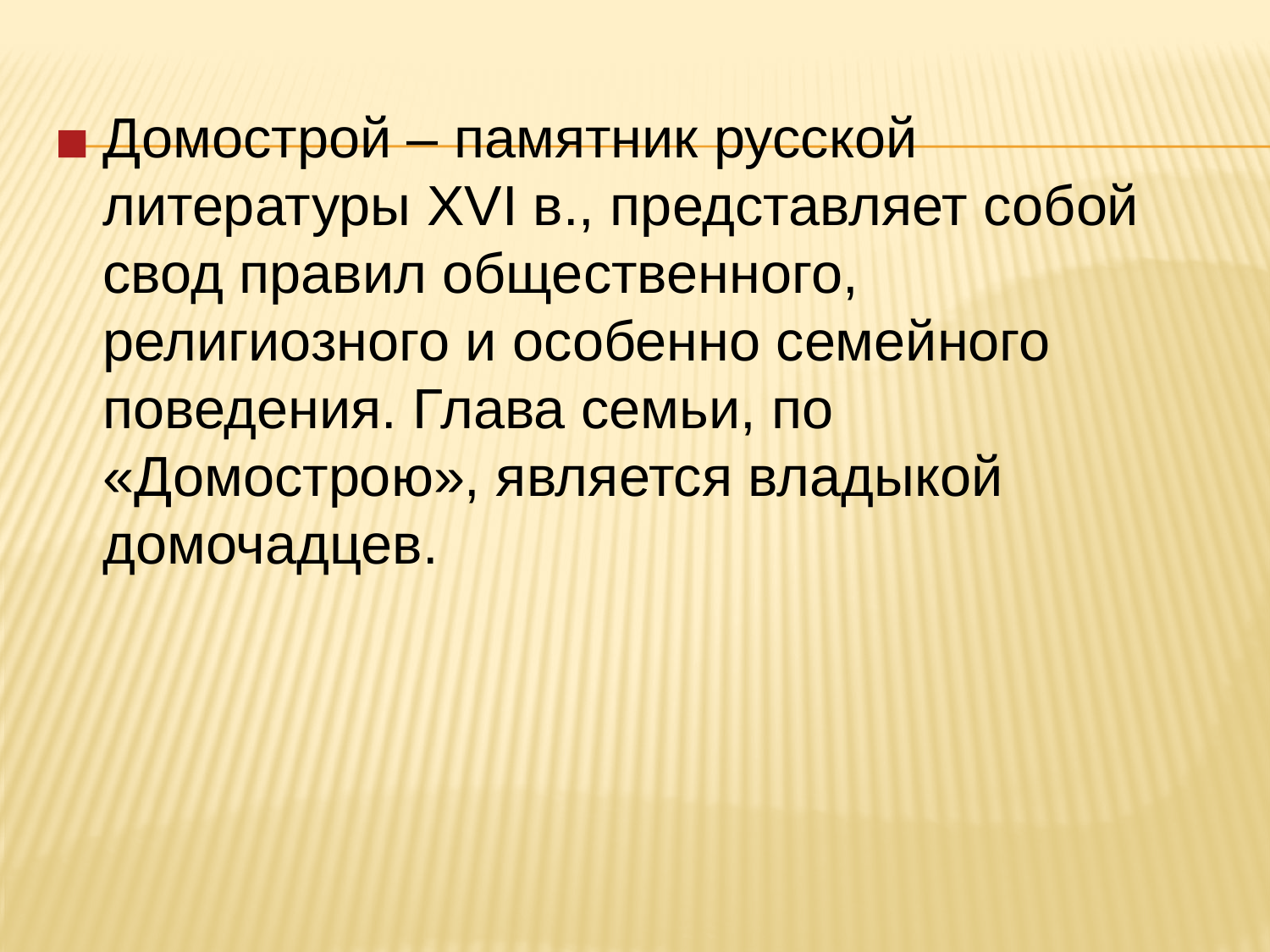

Домострой – памятник русской литературы ХVI в., представляет собой свод правил общественного, религиозного и особенно семейного поведения. Глава семьи, по «Домострою», является владыкой домочадцев.